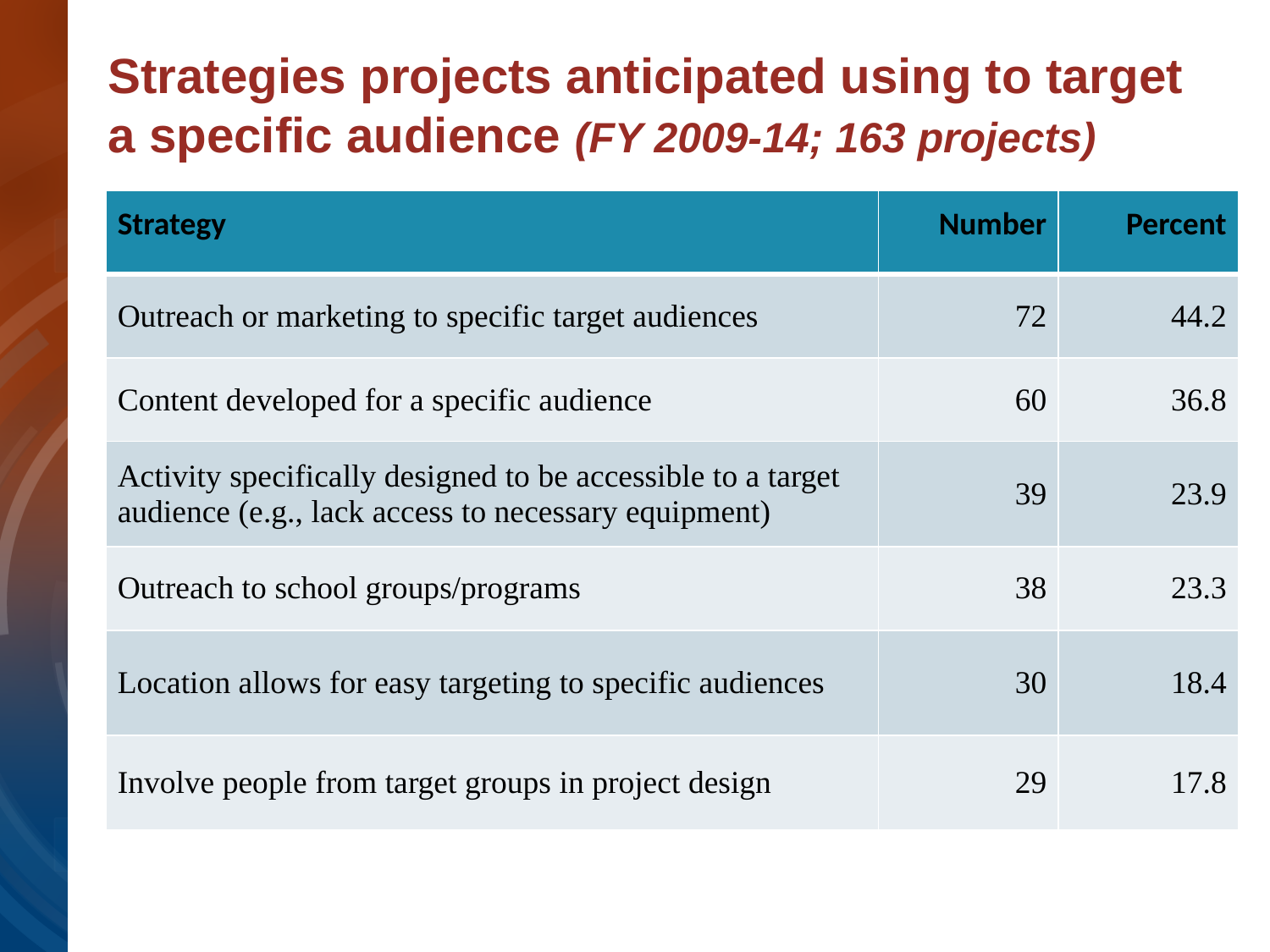

# Strategies projects anticipated using to target a specific audience (FY 2009-14; 163 projects)
| Strategy | Number | Percent |
| --- | --- | --- |
| Outreach or marketing to specific target audiences | 72 | 44.2 |
| Content developed for a specific audience | 60 | 36.8 |
| Activity specifically designed to be accessible to a target audience (e.g., lack access to necessary equipment) | 39 | 23.9 |
| Outreach to school groups/programs | 38 | 23.3 |
| Location allows for easy targeting to specific audiences | 30 | 18.4 |
| Involve people from target groups in project design | 29 | 17.8 |